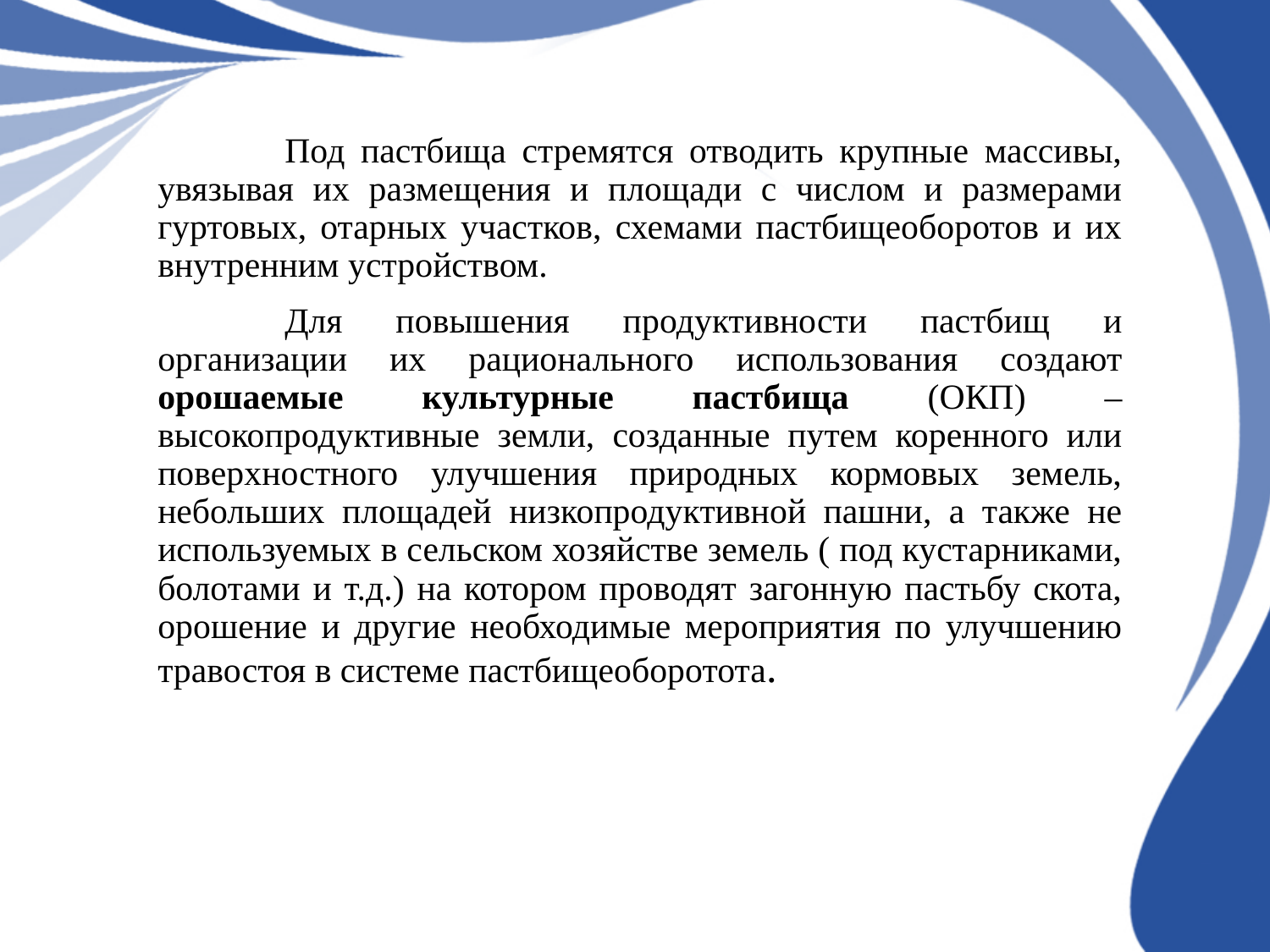

Под пастбища стремятся отводить крупные массивы, увязывая их размещения и площади с числом и размерами гуртовых, отарных участков, схемами пастбищеоборотов и их внутренним устройством.
	Для повышения продуктивности пастбищ и организации их рационального использования создают орошаемые культурные пастбища (ОКП) – высокопродуктивные земли, созданные путем коренного или поверхностного улучшения природных кормовых земель, небольших площадей низкопродуктивной пашни, а также не используемых в сельском хозяйстве земель ( под кустарниками, болотами и т.д.) на котором проводят загонную пастьбу скота, орошение и другие необходимые мероприятия по улучшению травостоя в системе пастбищеоборотота.